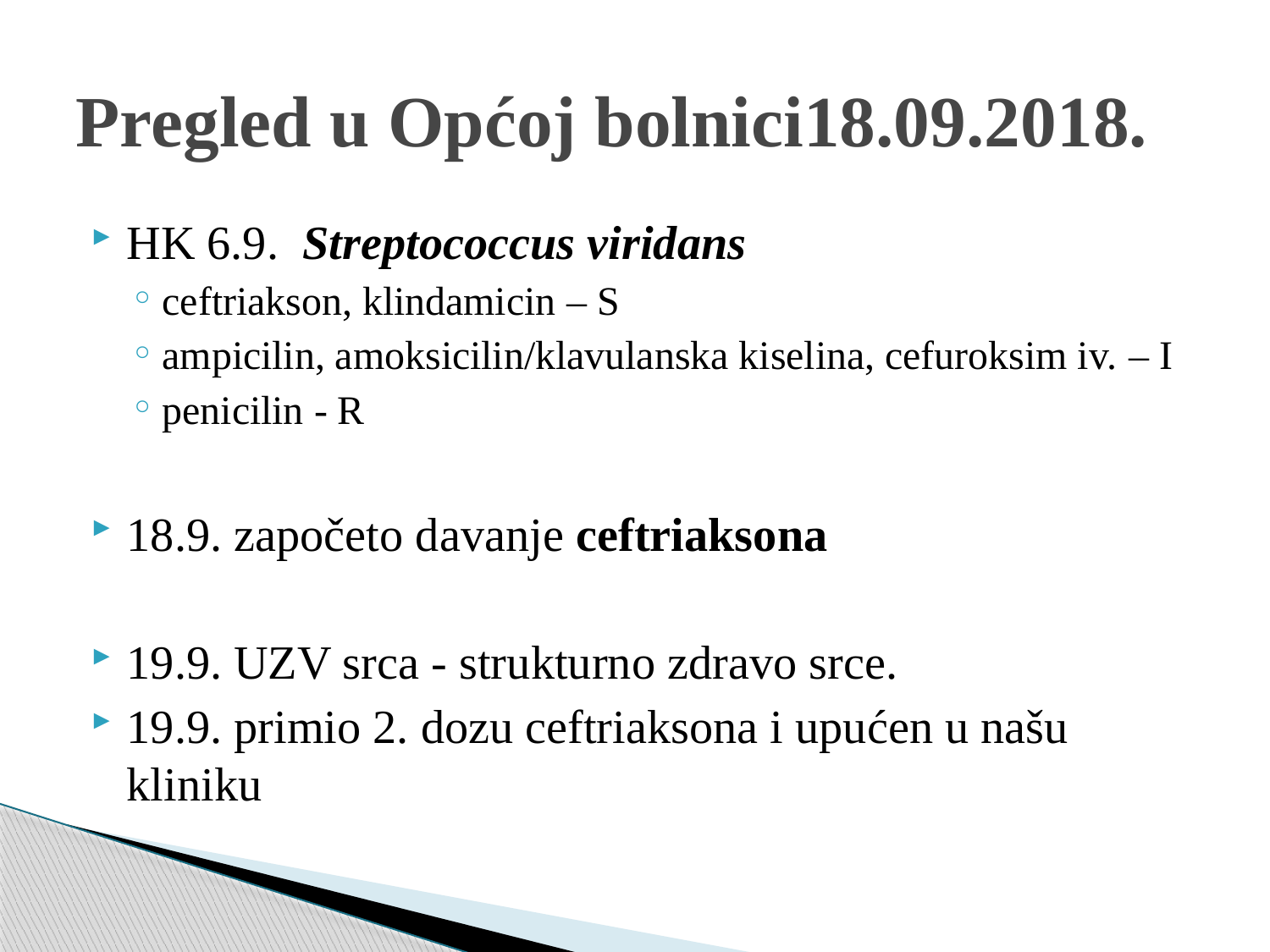

# Pregled u Općoj bolnici18.09.2018.
HK 6.9.  Streptococcus viridans
ceftriakson, klindamicin – S
ampicilin, amoksicilin/klavulanska kiselina, cefuroksim iv. – I
penicilin - R

18.9. započeto davanje ceftriaksona

19.9. UZV srca - strukturno zdravo srce.
19.9. primio 2. dozu ceftriaksona i upućen u našu kliniku